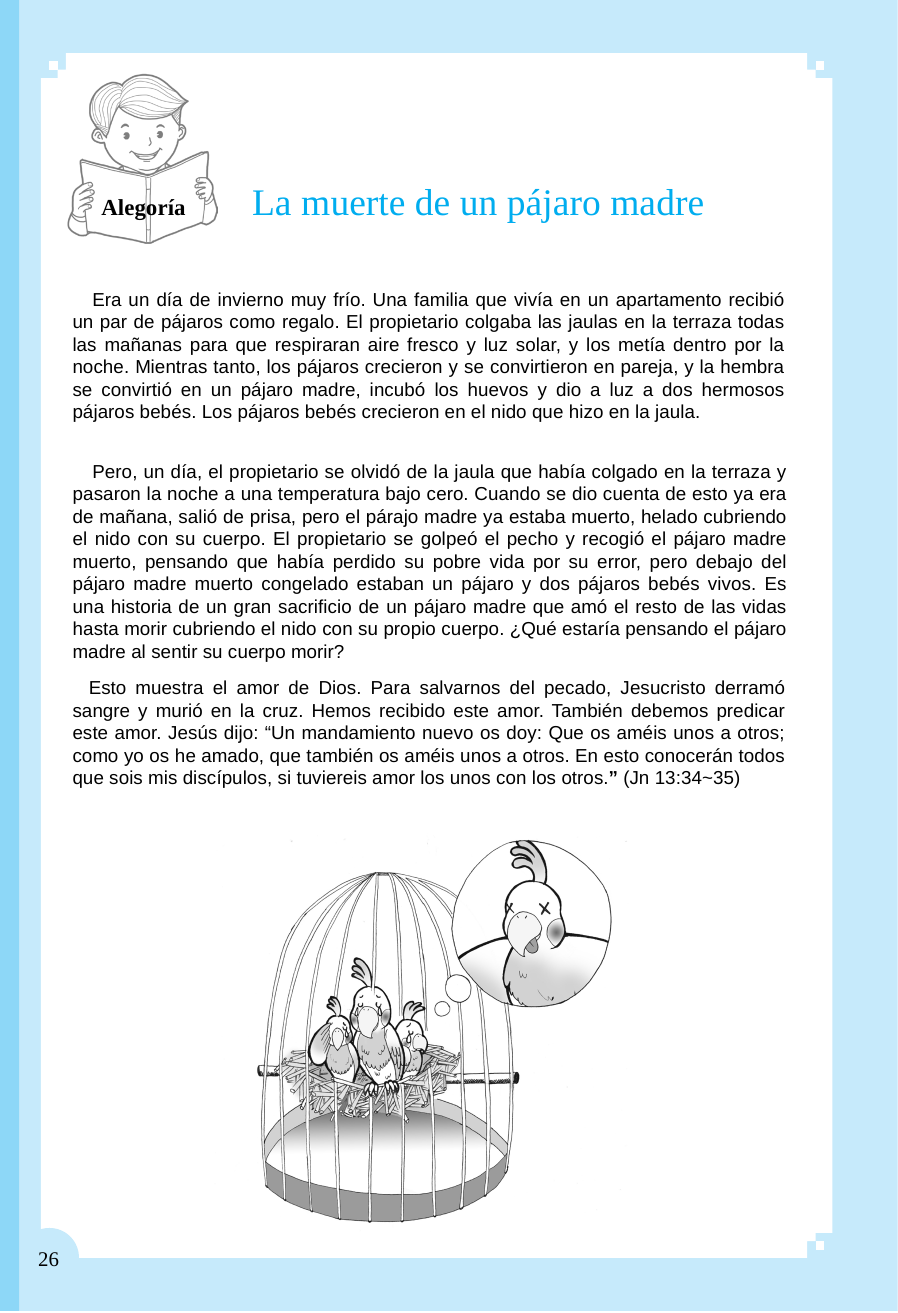

Alegoría
La muerte de un pájaro madre
Era un día de invierno muy frío. Una familia que vivía en un apartamento recibió un par de pájaros como regalo. El propietario colgaba las jaulas en la terraza todas las mañanas para que respiraran aire fresco y luz solar, y los metía dentro por la noche. Mientras tanto, los pájaros crecieron y se convirtieron en pareja, y la hembra se convirtió en un pájaro madre, incubó los huevos y dio a luz a dos hermosos pájaros bebés. Los pájaros bebés crecieron en el nido que hizo en la jaula.
Pero, un día, el propietario se olvidó de la jaula que había colgado en la terraza y pasaron la noche a una temperatura bajo cero. Cuando se dio cuenta de esto ya era de mañana, salió de prisa, pero el párajo madre ya estaba muerto, helado cubriendo el nido con su cuerpo. El propietario se golpeó el pecho y recogió el pájaro madre muerto, pensando que había perdido su pobre vida por su error, pero debajo del pájaro madre muerto congelado estaban un pájaro y dos pájaros bebés vivos. Es una historia de un gran sacrificio de un pájaro madre que amó el resto de las vidas hasta morir cubriendo el nido con su propio cuerpo. ¿Qué estaría pensando el pájaro madre al sentir su cuerpo morir?
Esto muestra el amor de Dios. Para salvarnos del pecado, Jesucristo derramó sangre y murió en la cruz. Hemos recibido este amor. También debemos predicar este amor. Jesús dijo: “Un mandamiento nuevo os doy: Que os améis unos a otros; como yo os he amado, que también os améis unos a otros. En esto conocerán todos que sois mis discípulos, si tuviereis amor los unos con los otros.” (Jn 13:34~35)

26